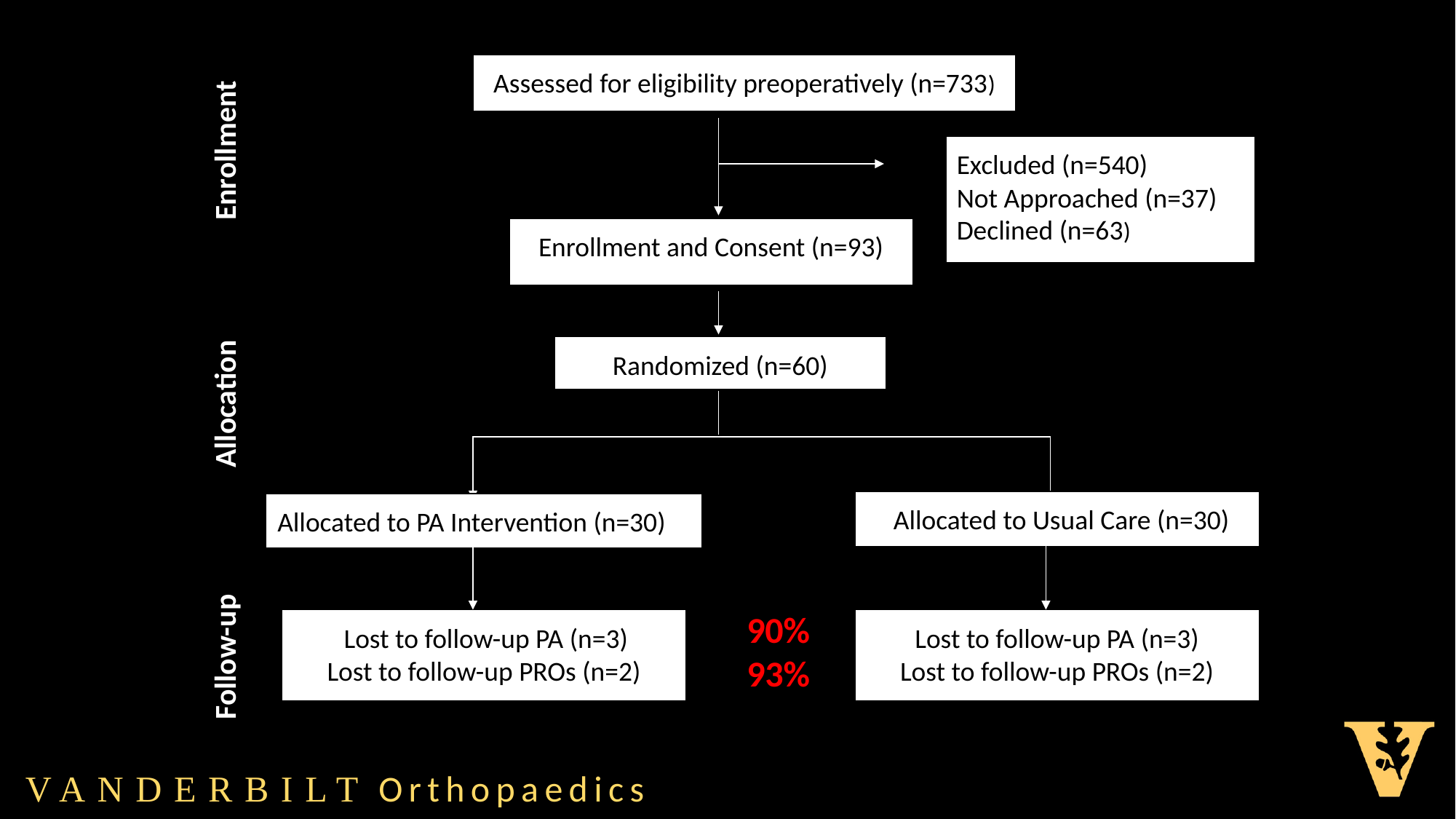

Assessed for eligibility preoperatively (n=733)
Enrollment
Excluded (n=540)
Not Approached (n=37)
Declined (n=63)
Enrollment and Consent (n=93)

Randomized (n=60)
Allocation
     Allocated to Usual Care (n=30)

Allocated to PA Intervention (n=30)

90%
93%
 Lost to follow-up PA (n=3)
Lost to follow-up PROs (n=2)

Lost to follow-up PA (n=3)
Lost to follow-up PROs (n=2)

Follow-up